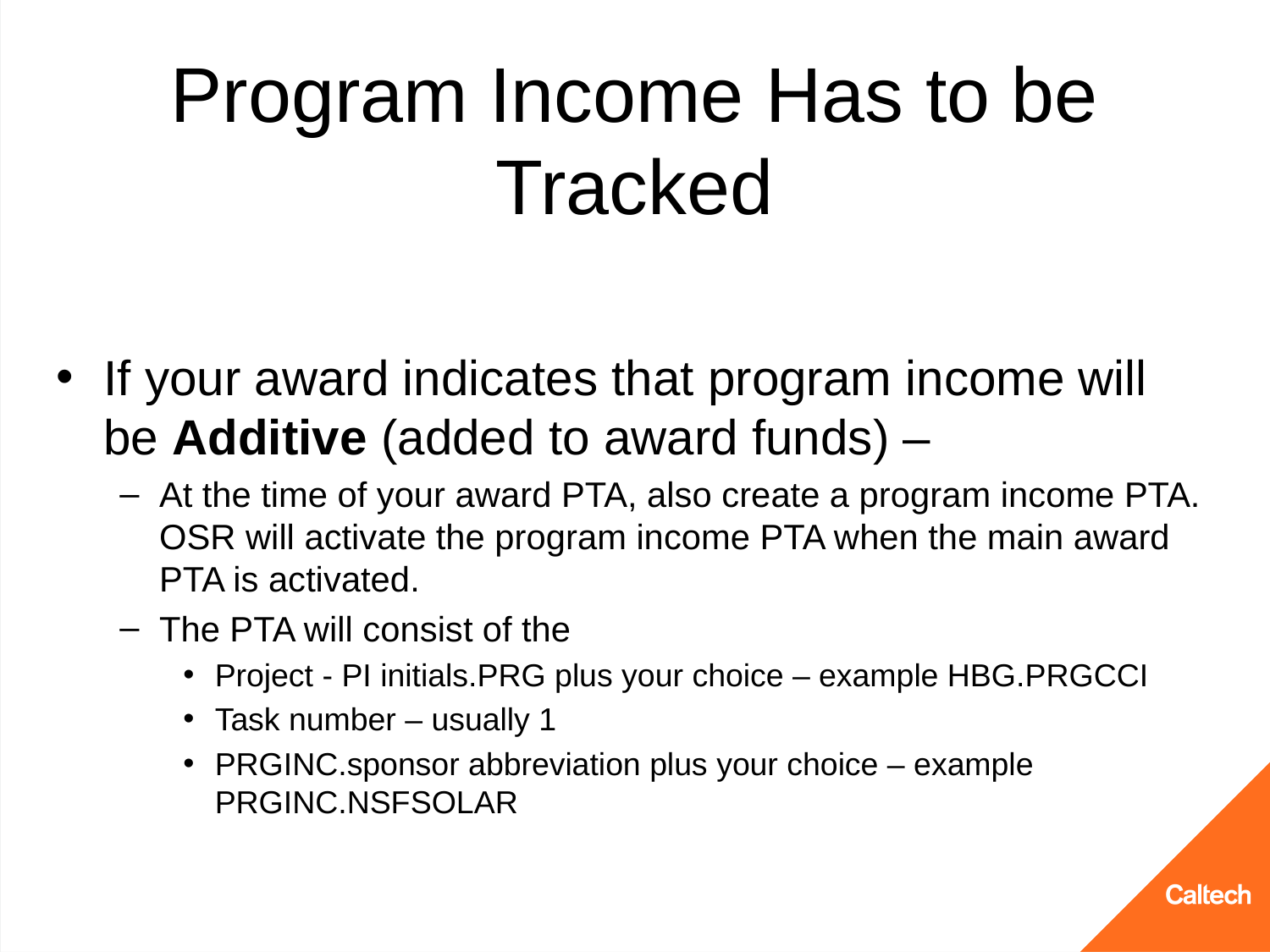

# Program Income Has to be Tracked
If your award indicates that program income will be Additive (added to award funds) –
At the time of your award PTA, also create a program income PTA.  OSR will activate the program income PTA when the main award PTA is activated.
The PTA will consist of the
Project - PI initials.PRG plus your choice – example HBG.PRGCCI
Task number – usually 1
PRGINC.sponsor abbreviation plus your choice – example PRGINC.NSFSOLAR